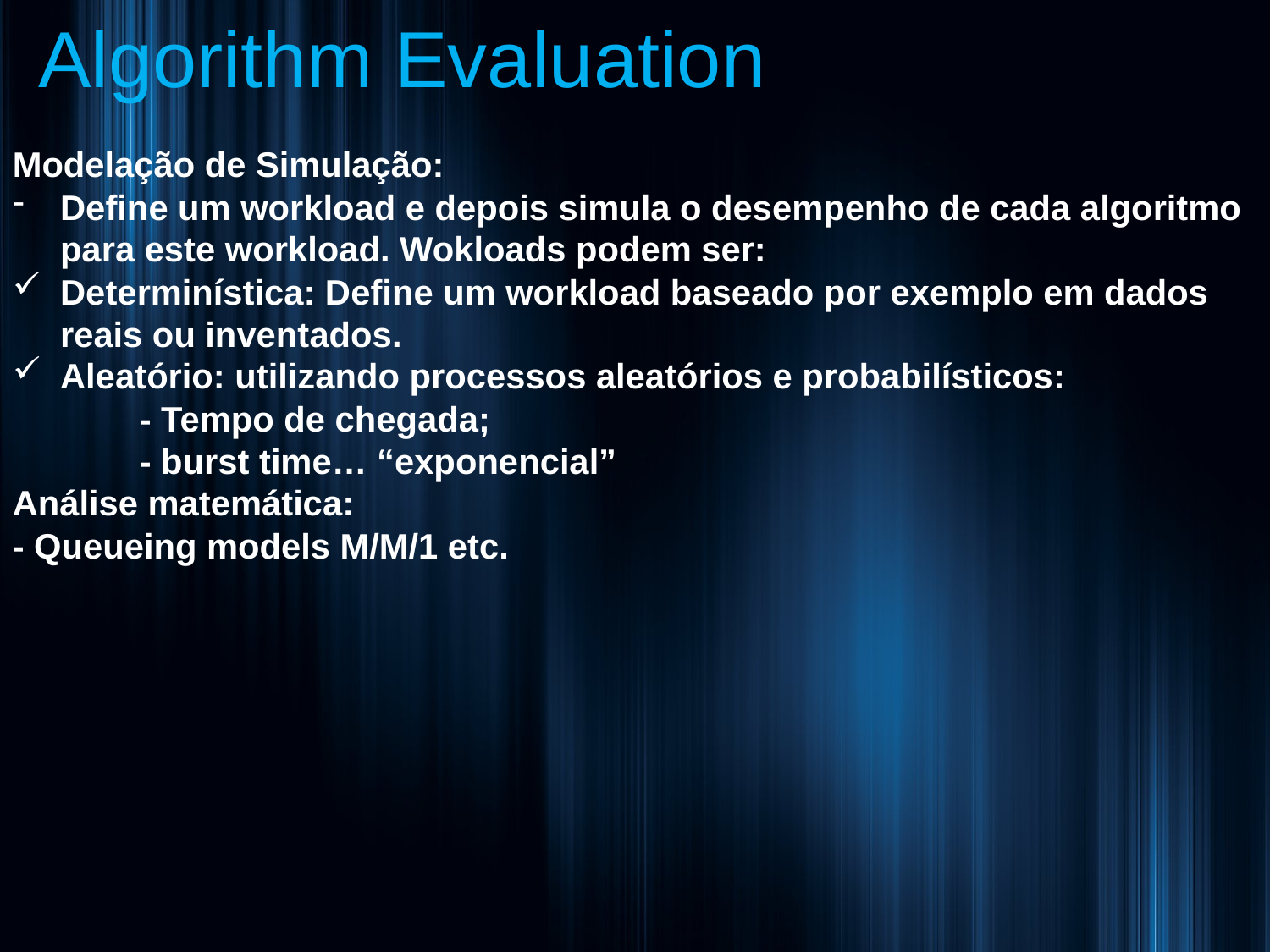

# Algorithm Evaluation
Modelação de Simulação:
Define um workload e depois simula o desempenho de cada algoritmo para este workload. Wokloads podem ser:
Determinística: Define um workload baseado por exemplo em dados reais ou inventados.
Aleatório: utilizando processos aleatórios e probabilísticos:
	- Tempo de chegada;
	- burst time… “exponencial”
Análise matemática:
- Queueing models M/M/1 etc.